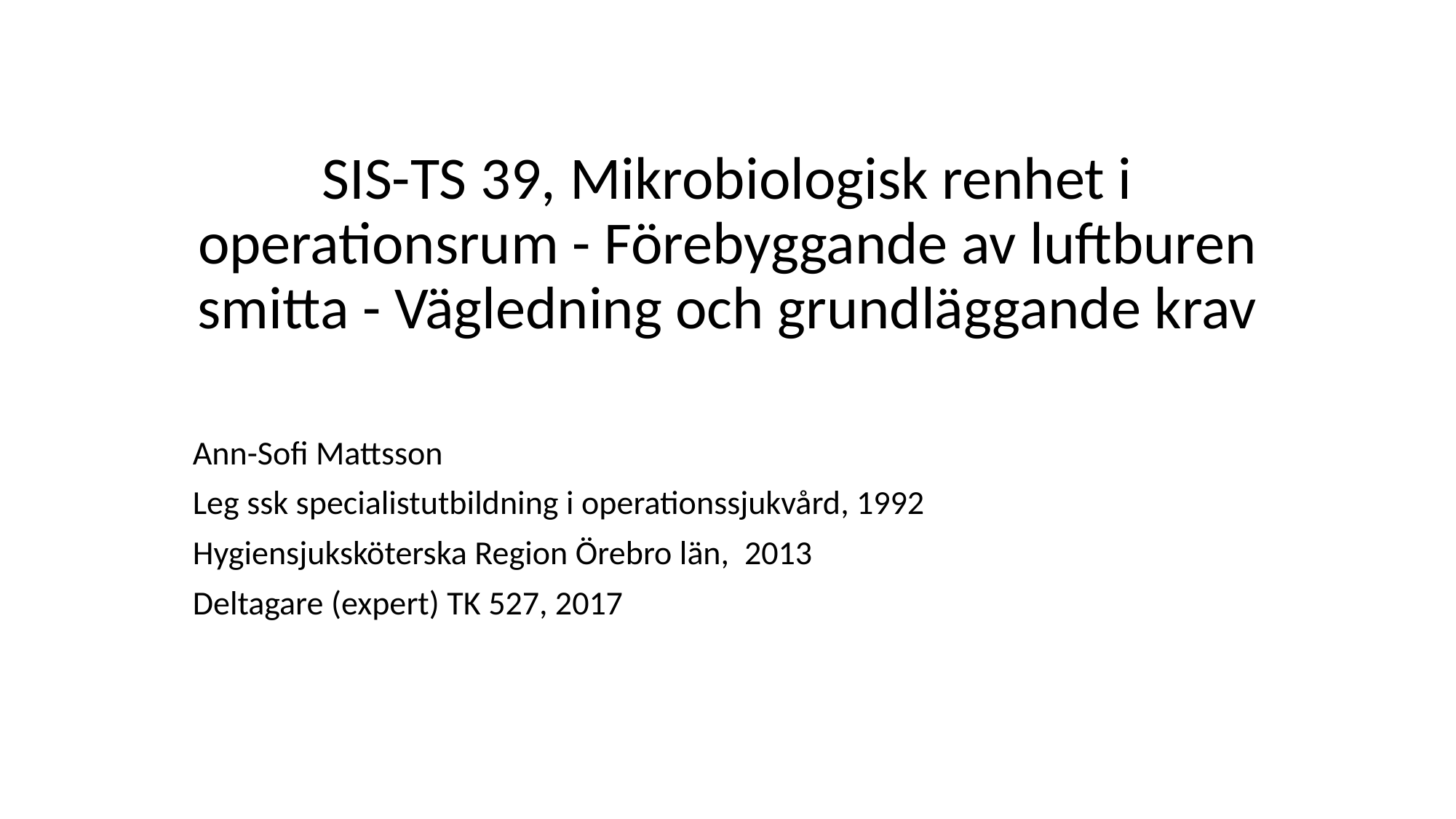

# SIS-TS 39, Mikrobiologisk renhet i operationsrum - Förebyggande av luftburen smitta - Vägledning och grundläggande krav
Ann-Sofi Mattsson
Leg ssk specialistutbildning i operationssjukvård, 1992
Hygiensjuksköterska Region Örebro län,  2013
Deltagare (expert) TK 527, 2017